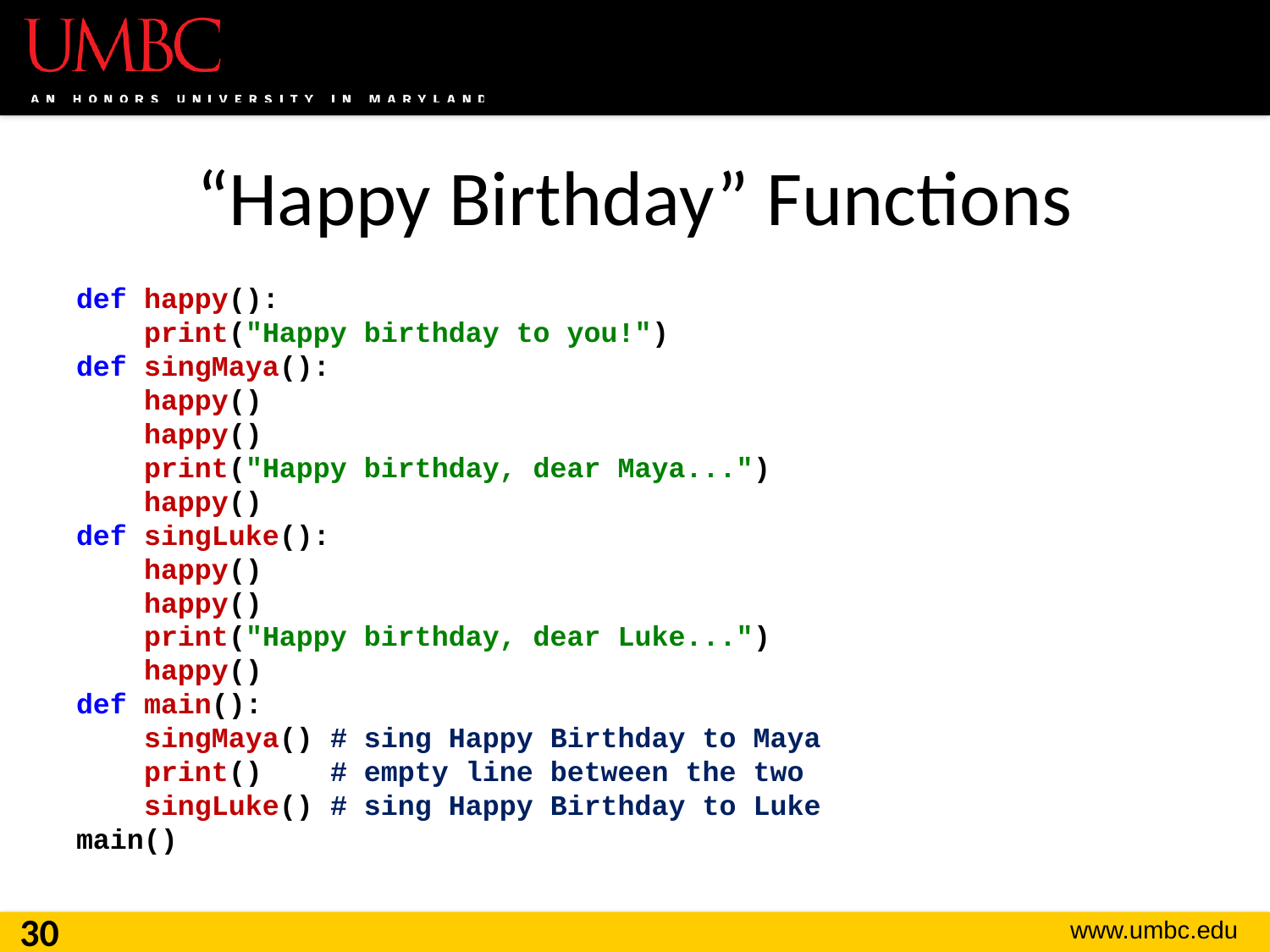

# “Happy Birthday” Functions
def happy():
    print("Happy birthday to you!")
def singMaya():
    happy()
    happy()
    print("Happy birthday, dear Maya...")
    happy()
def singLuke():
    happy()
    happy()
    print("Happy birthday, dear Luke...")
    happy()
def main():
    singMaya() # sing Happy Birthday to Maya
    print()    # empty line between the two
    singLuke() # sing Happy Birthday to Luke
main()

30